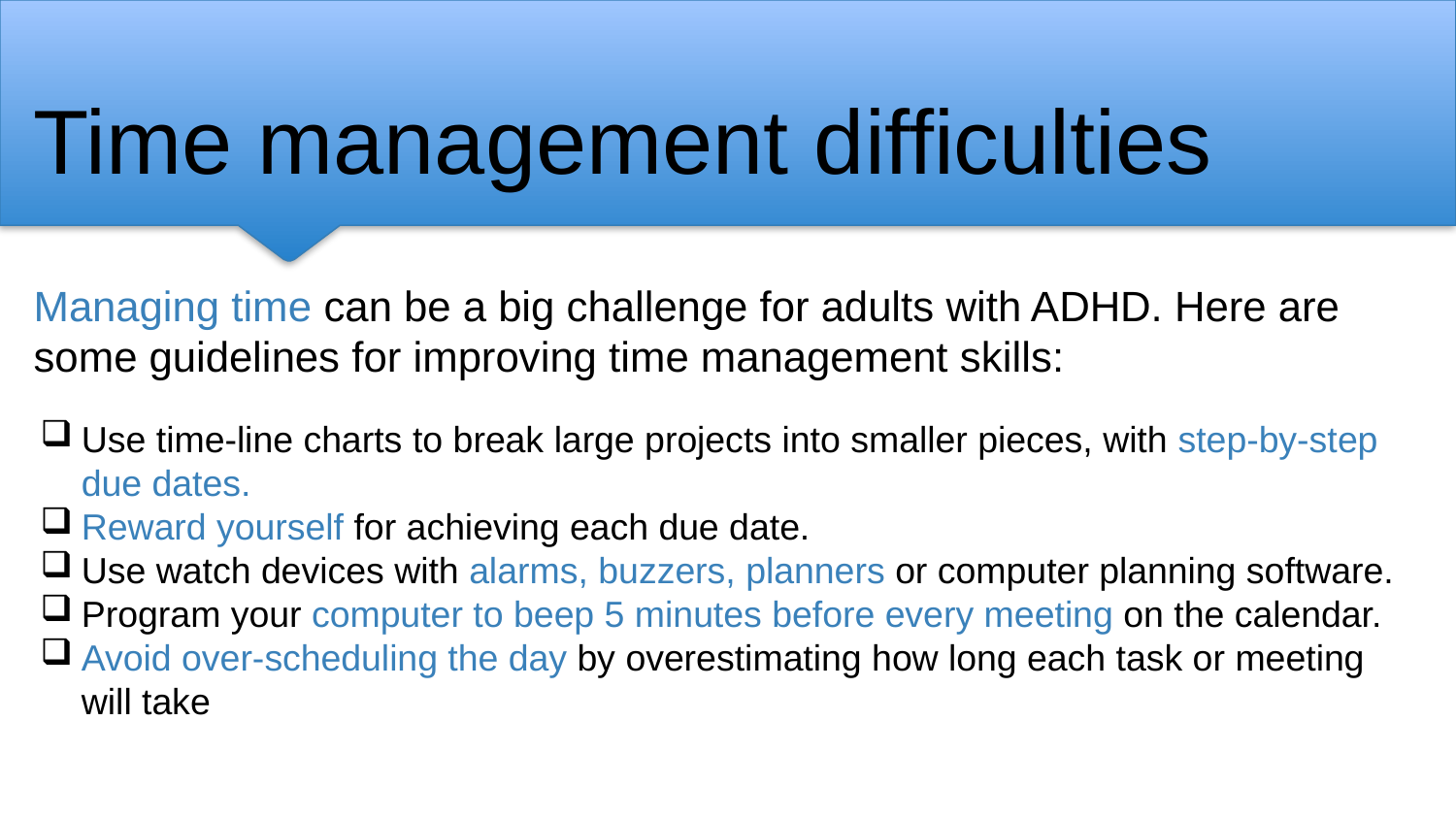

# Time management difficulties
Managing time can be a big challenge for adults with ADHD. Here are some guidelines for improving time management skills:
Use time-line charts to break large projects into smaller pieces, with step-by-step due dates.
Reward yourself for achieving each due date.
Use watch devices with alarms, buzzers, planners or computer planning software.
Program your computer to beep 5 minutes before every meeting on the calendar.
Avoid over-scheduling the day by overestimating how long each task or meeting will take